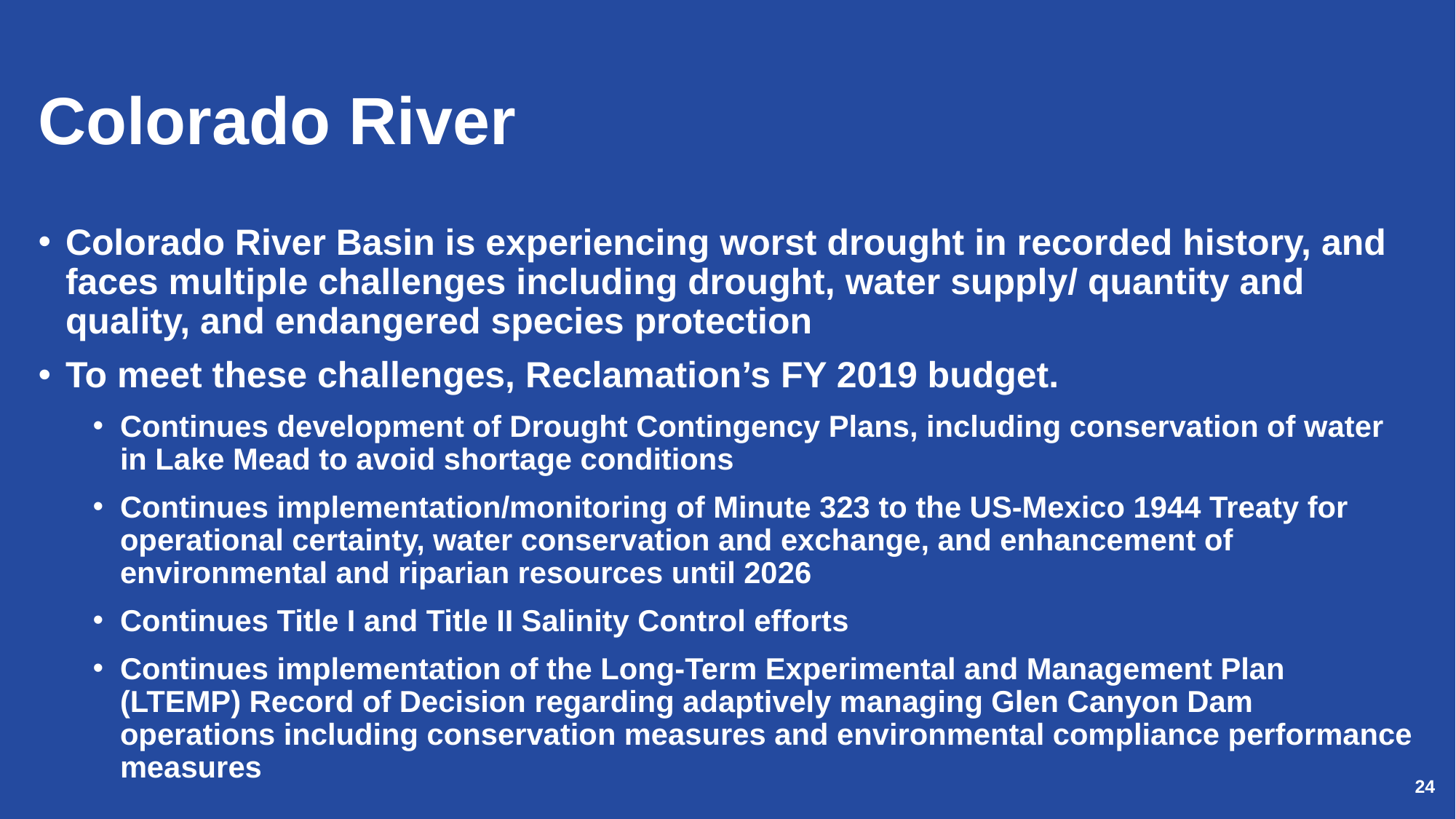

# Colorado River
Colorado River Basin is experiencing worst drought in recorded history, and faces multiple challenges including drought, water supply/ quantity and quality, and endangered species protection
To meet these challenges, Reclamation’s FY 2019 budget.
Continues development of Drought Contingency Plans, including conservation of water in Lake Mead to avoid shortage conditions
Continues implementation/monitoring of Minute 323 to the US-Mexico 1944 Treaty for operational certainty, water conservation and exchange, and enhancement of environmental and riparian resources until 2026
Continues Title I and Title II Salinity Control efforts
Continues implementation of the Long-Term Experimental and Management Plan (LTEMP) Record of Decision regarding adaptively managing Glen Canyon Dam operations including conservation measures and environmental compliance performance measures

24